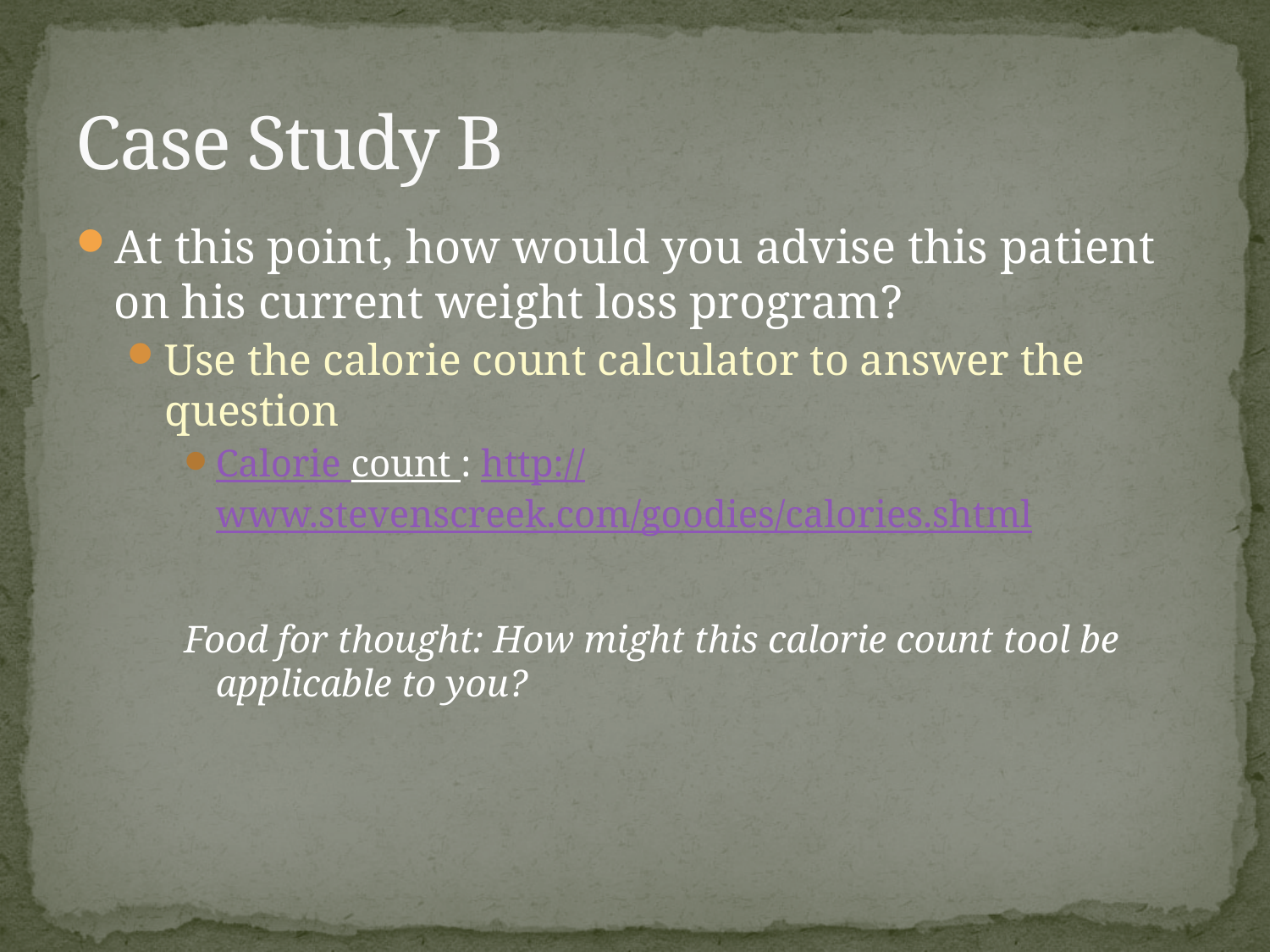

# Case Study B
At this point, how would you advise this patient on his current weight loss program?
Use the calorie count calculator to answer the question
Calorie count : http://www.stevenscreek.com/goodies/calories.shtml

Food for thought: How might this calorie count tool be applicable to you?